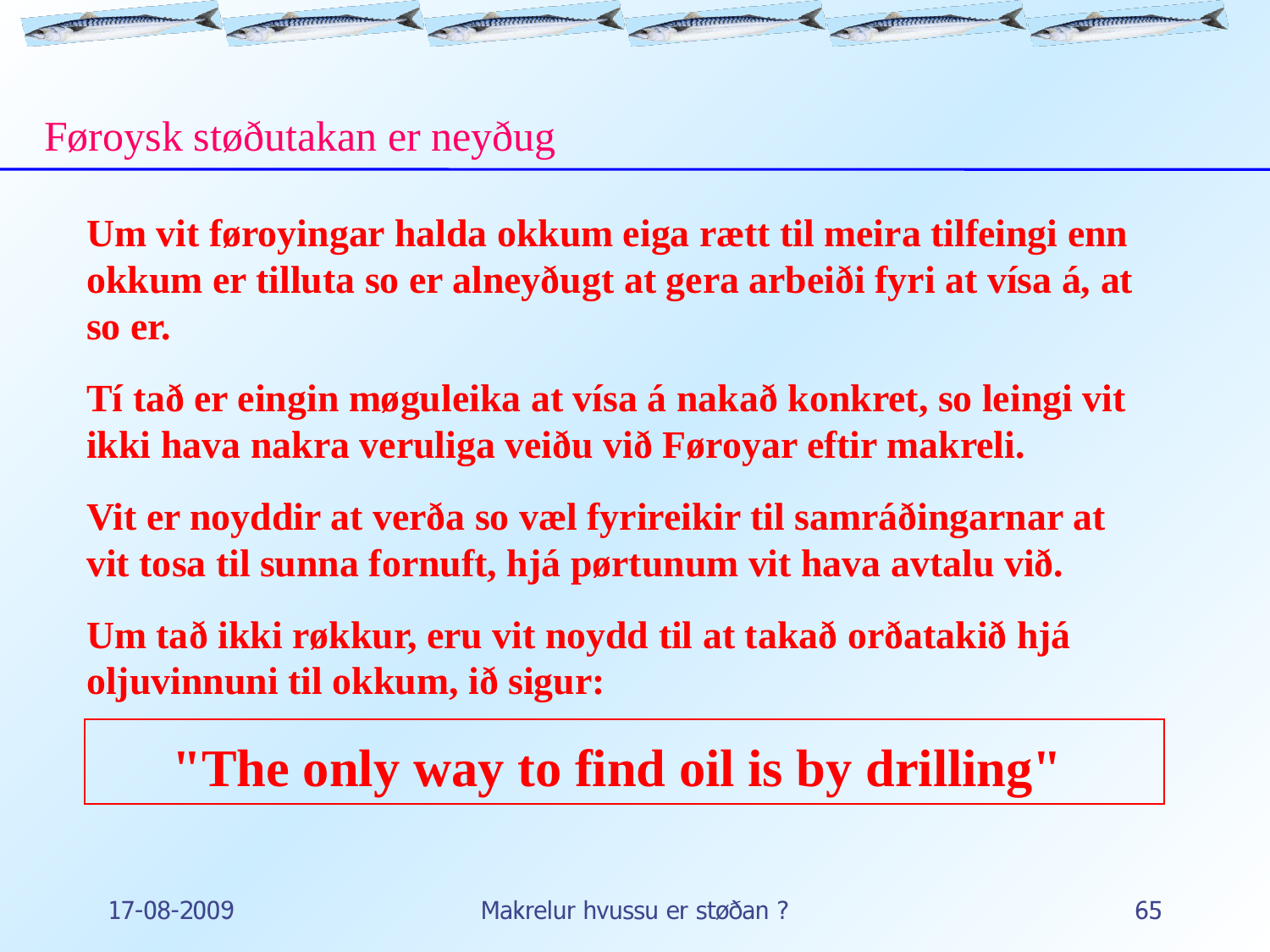

Føroysk støðutakan er neyðug
Um vit føroyingar halda okkum eiga rætt til meira tilfeingi enn okkum er tilluta so er alneyðugt at gera arbeiði fyri at vísa á, at so er.
Tí tað er eingin møguleika at vísa á nakað konkret, so leingi vit ikki hava nakra veruliga veiðu við Føroyar eftir makreli.
Vit er noyddir at verða so væl fyrireikir til samráðingarnar at vit tosa til sunna fornuft, hjá pørtunum vit hava avtalu við.
Um tað ikki røkkur, eru vit noydd til at takað orðatakið hjá oljuvinnuni til okkum, ið sigur:
"The only way to find oil is by drilling"

17-08-2009
Makrelur hvussu er støðan ?
65